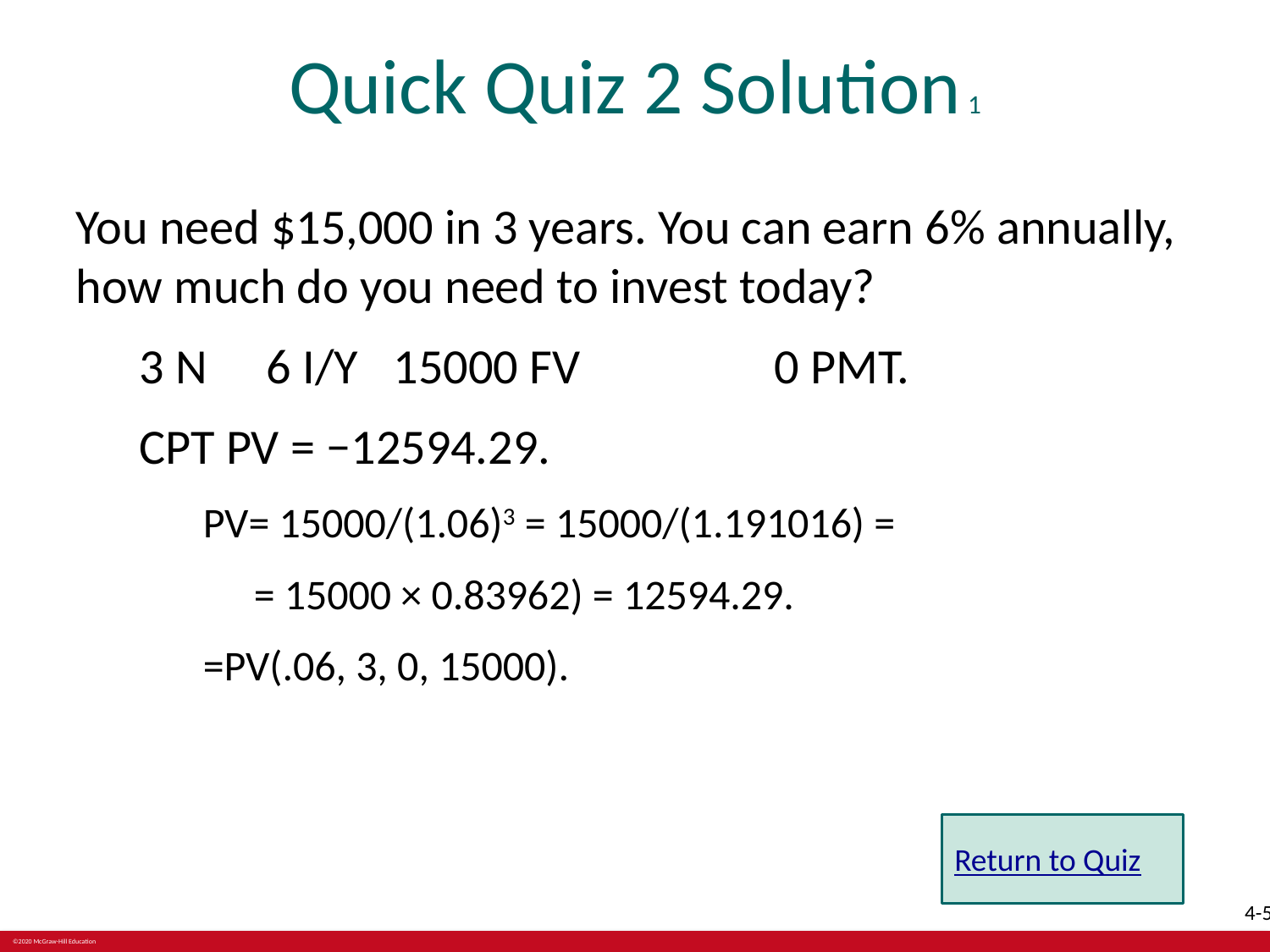

# Quick Quiz 2 Solution 1
You need $15,000 in 3 years. You can earn 6% annually, how much do you need to invest today?
3 N	6 I/Y	15000 FV		0 PMT.
CPT PV = −12594.29.
PV= 15000/(1.06)3 = 15000/(1.191016) =
= 15000 × 0.83962) = 12594.29.
=PV(.06, 3, 0, 15000).
Return to Quiz